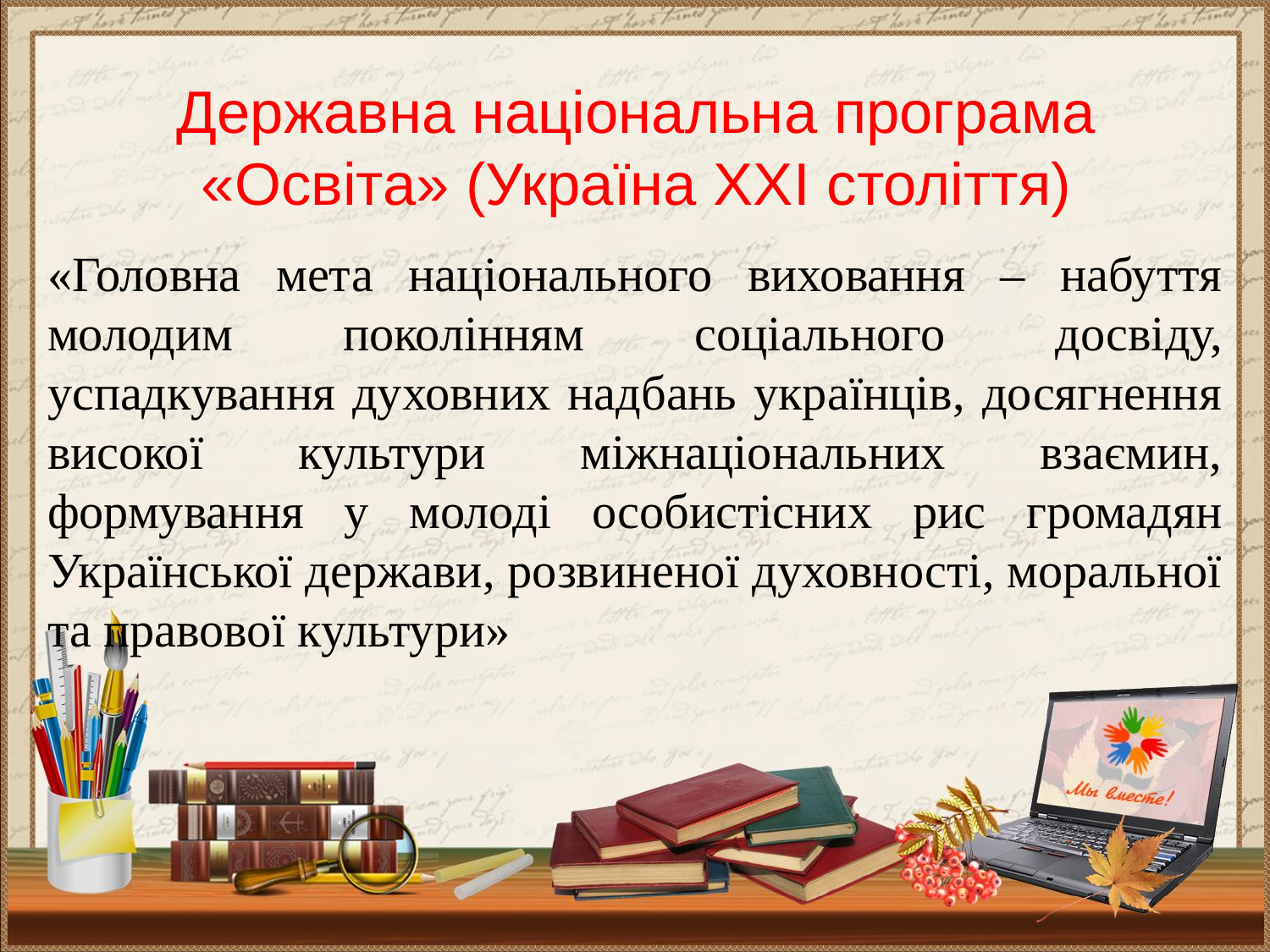

# Державна національна програма «Освіта» (Україна ХХІ століття)
«Головна мета національного виховання – набуття молодим поколінням соціального досвіду, успадкування духовних надбань українців, досягнення високої культури міжнаціональних взаємин, формування у молоді особистісних рис громадян Української держави, розвиненої духовності, моральної та правової культури»